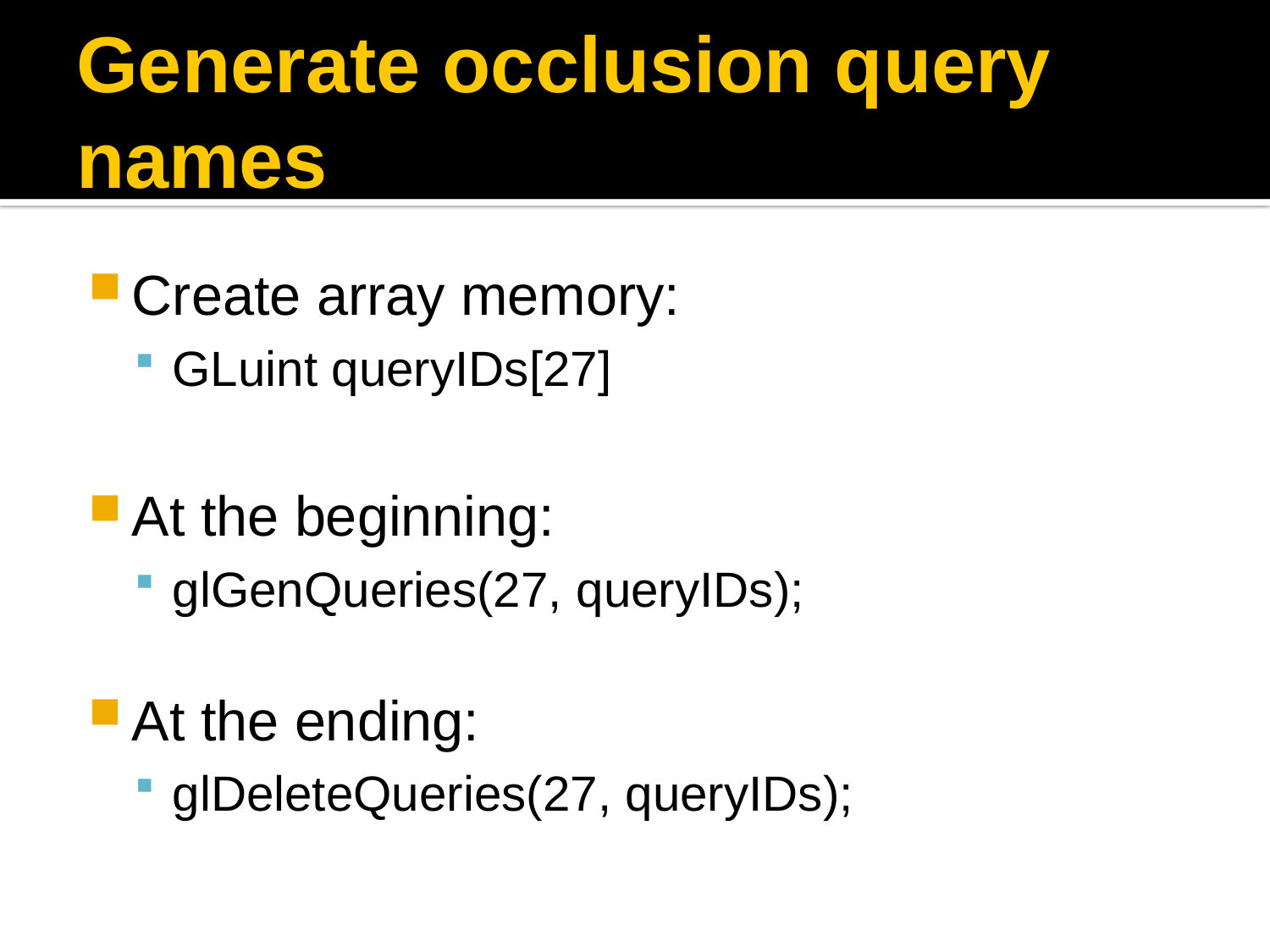

# Generate occlusion query names
Create array memory:
GLuint queryIDs[27]

At the beginning:
glGenQueries(27, queryIDs);

At the ending:
glDeleteQueries(27, queryIDs);